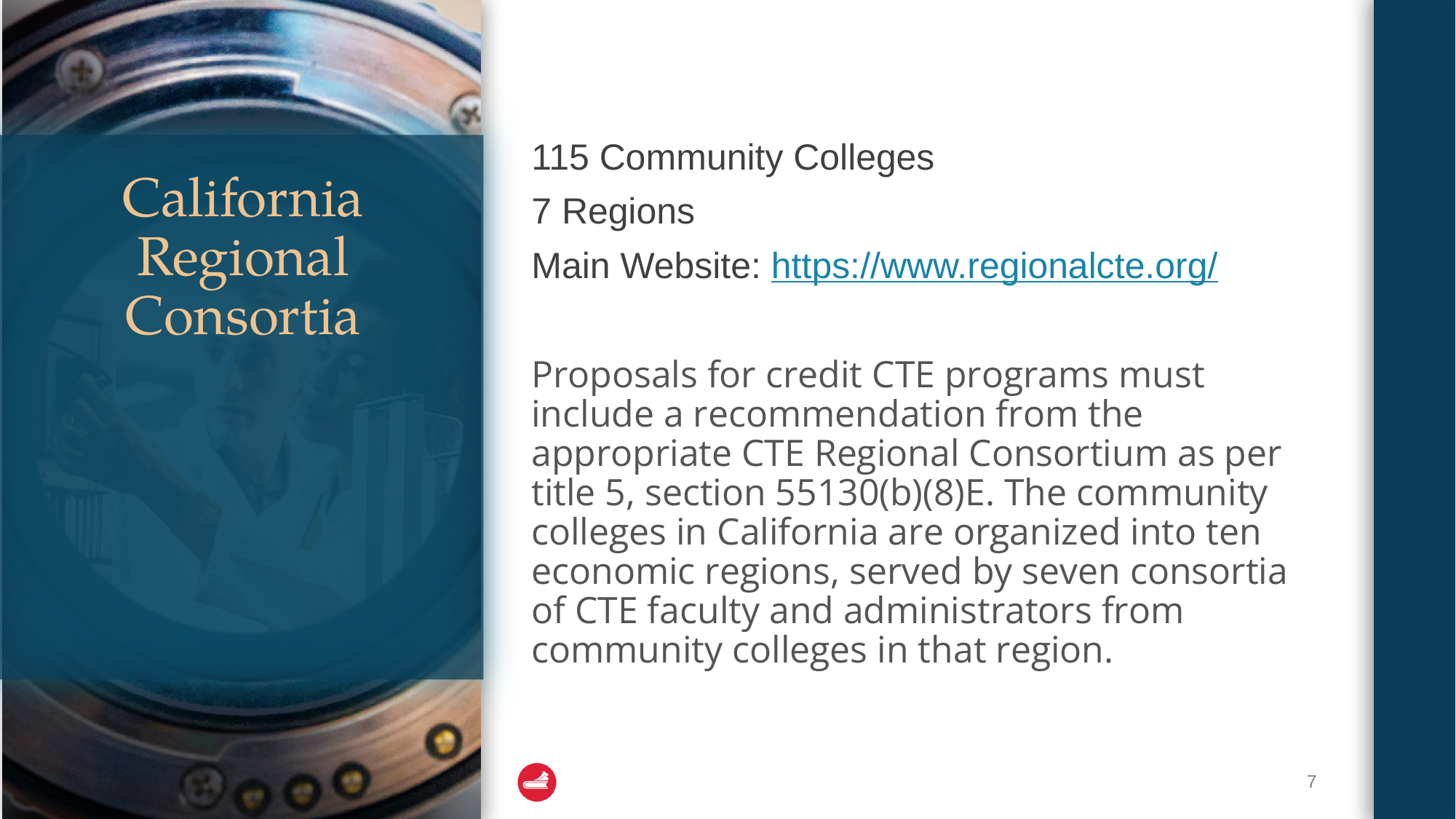

115 Community Colleges
7 Regions
Main Website: https://www.regionalcte.org/

Proposals for credit CTE programs must include a recommendation from the appropriate CTE Regional Consortium as per title 5, section 55130(b)(8)E. The community colleges in California are organized into ten economic regions, served by seven consortia of CTE faculty and administrators from community colleges in that region.

# California Regional Consortia

7